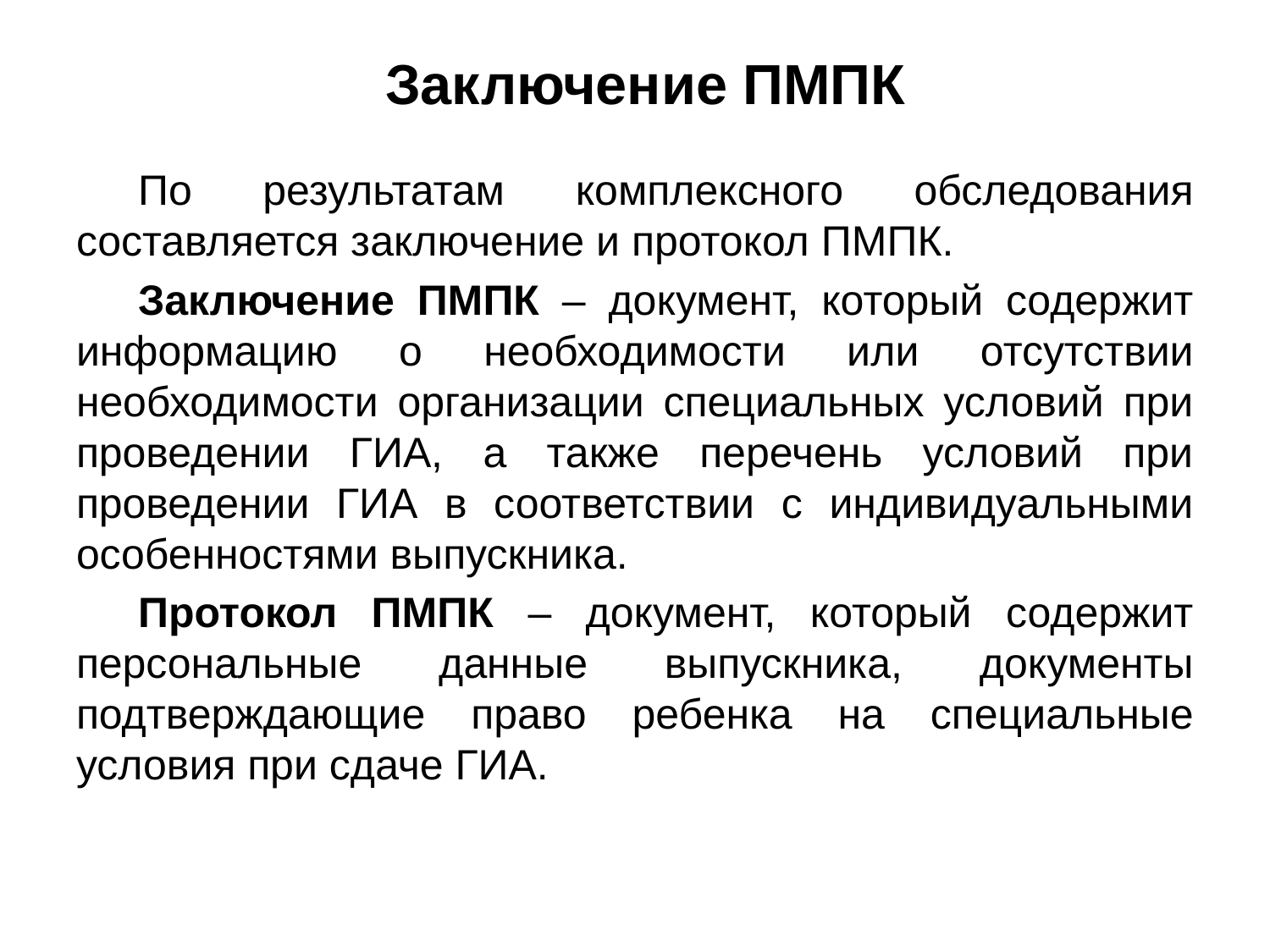

# Заключение ПМПК
По результатам комплексного обследования составляется заключение и протокол ПМПК.
Заключение ПМПК – документ, который содержит информацию о необходимости или отсутствии необходимости организации специальных условий при проведении ГИА, а также перечень условий при проведении ГИА в соответствии с индивидуальными особенностями выпускника.
Протокол ПМПК – документ, который содержит персональные данные выпускника, документы подтверждающие право ребенка на специальные условия при сдаче ГИА.